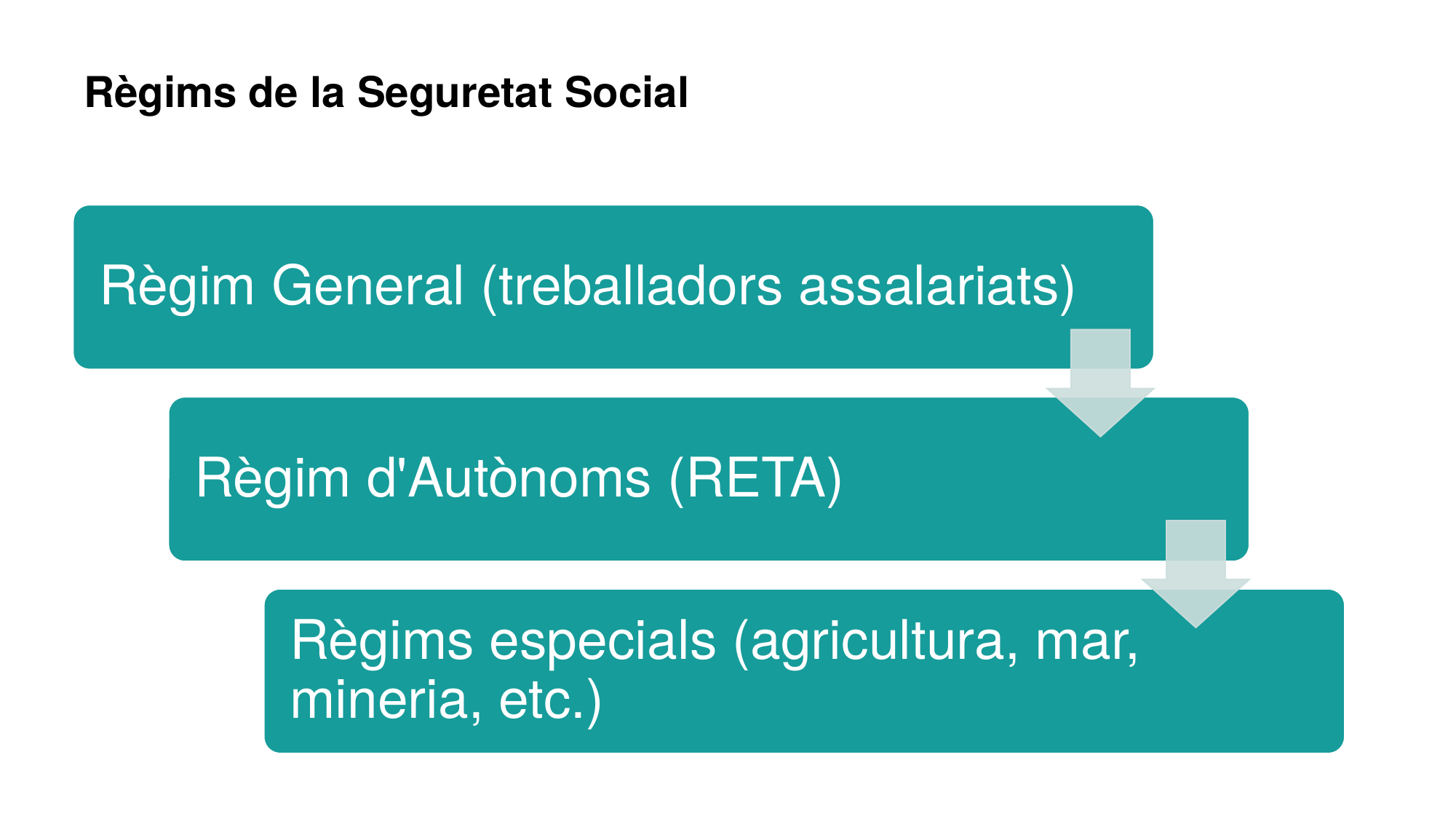

# Règims de la Seguretat Social
Règim General (treballadors assalariats)
Règim d'Autònoms (RETA)
Règims especials (agricultura, mar, mineria, etc.)